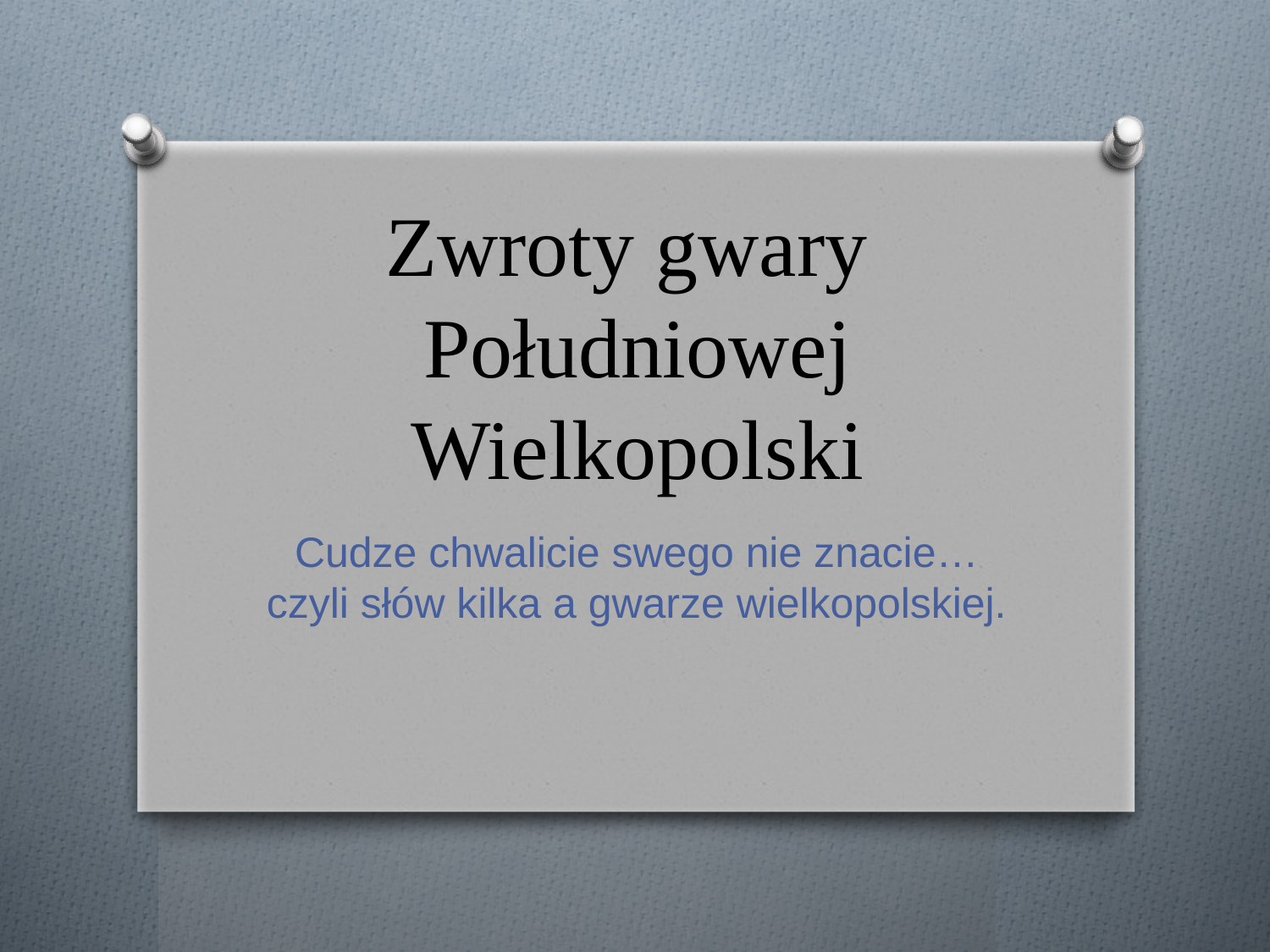

# Zwroty gwary  Południowej Wielkopolski
Cudze chwalicie swego nie znacie… czyli słów kilka a gwarze wielkopolskiej.